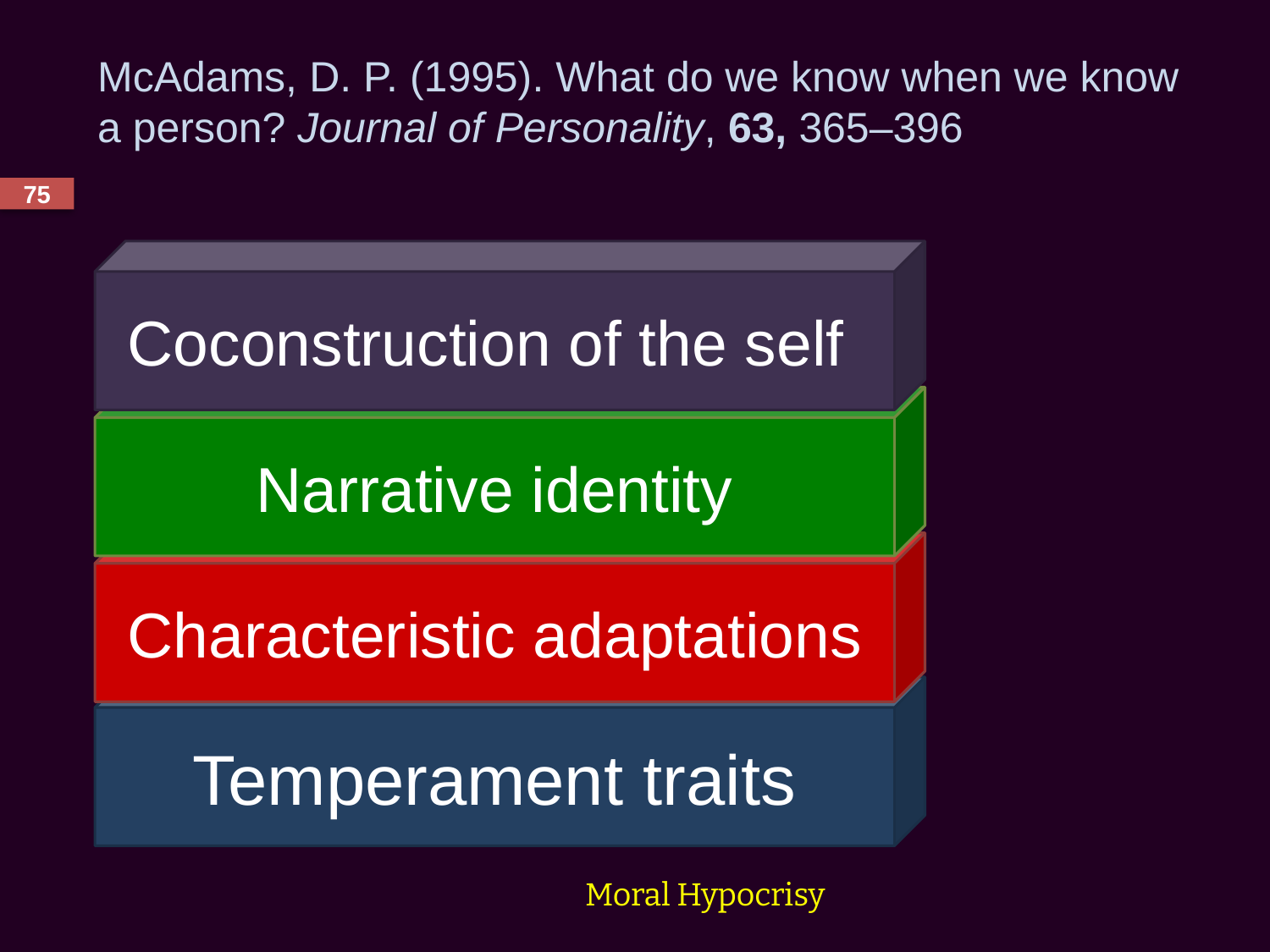

# McAdams, D. P. (1995). What do we know when we know a person? Journal of Personality, 63, 365–396
75

Coconstruction of the self
Narrative identity
Characteristic adaptations
Temperament traits
Moral Hypocrisy